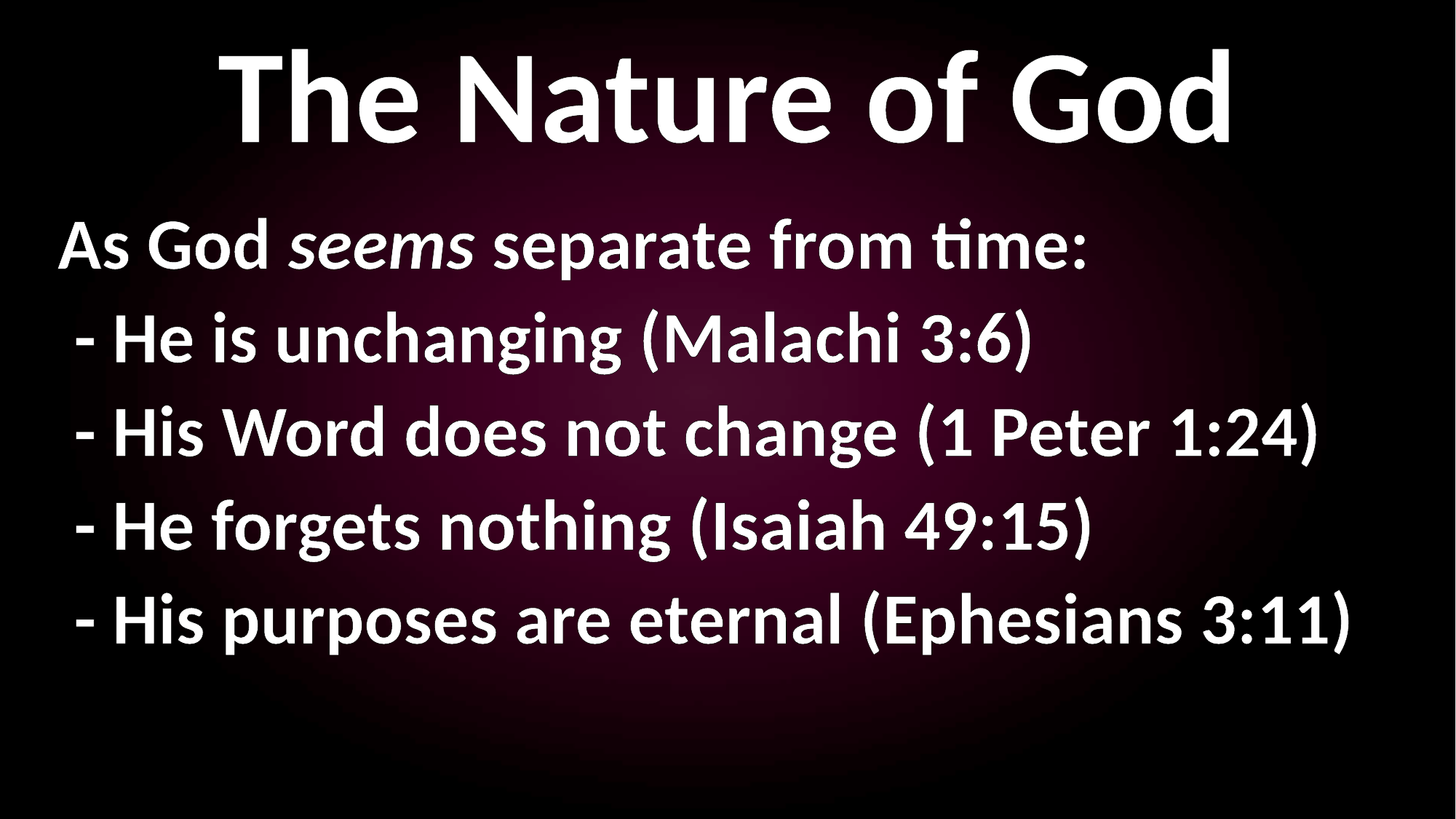

The Nature of God
As God seems separate from time:
 - He is unchanging (Malachi 3:6)
 - His Word does not change (1 Peter 1:24)
 - He forgets nothing (Isaiah 49:15)
 - His purposes are eternal (Ephesians 3:11)